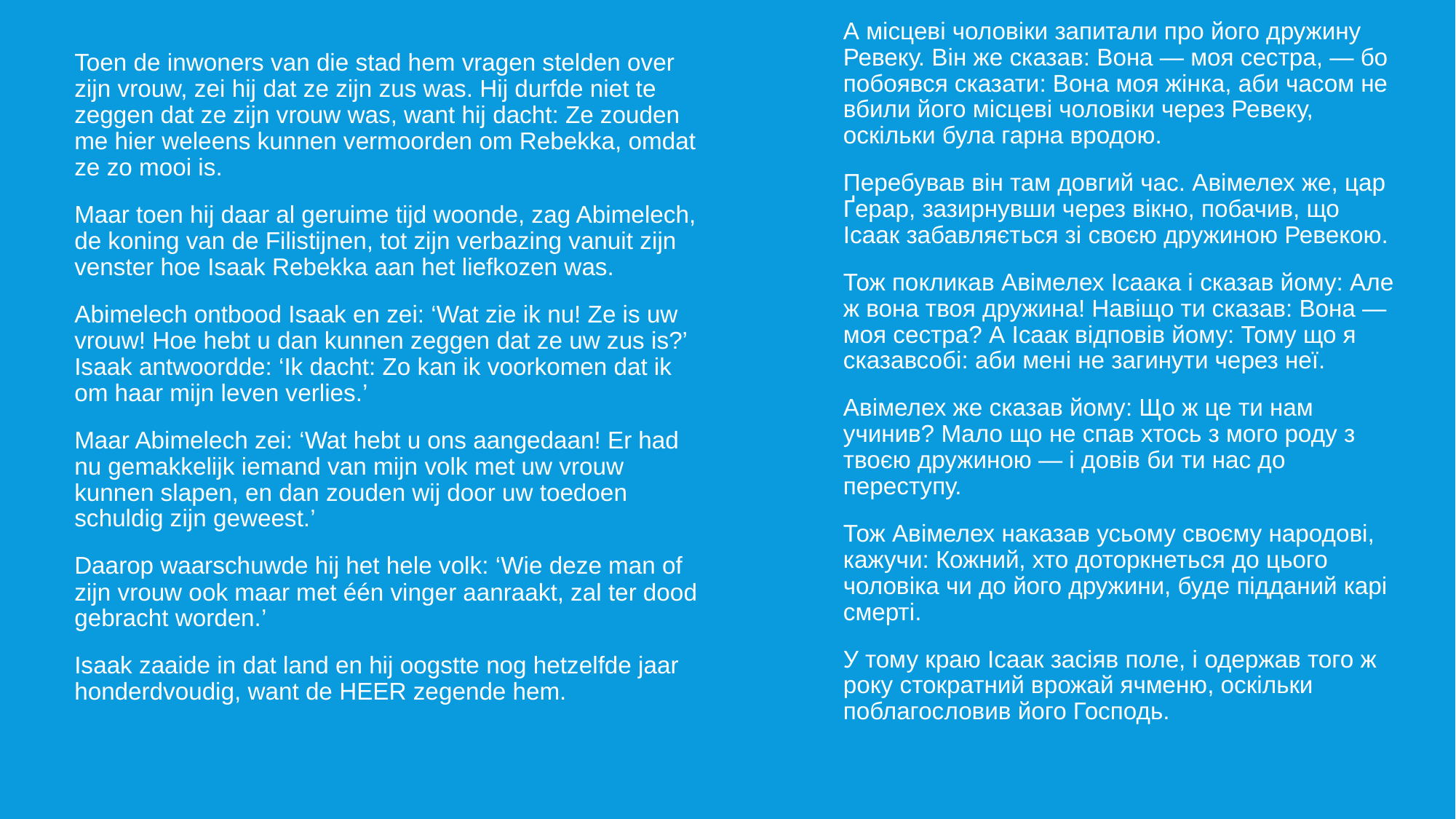

Toen de inwoners van die stad hem vragen stelden over zijn vrouw, zei hij dat ze zijn zus was. Hij durfde niet te zeggen dat ze zijn vrouw was, want hij dacht: Ze zouden me hier weleens kunnen vermoorden om Rebekka, omdat ze zo mooi is.
Maar toen hij daar al geruime tijd woonde, zag Abimelech, de koning van de Filistijnen, tot zijn verbazing vanuit zijn venster hoe Isaak Rebekka aan het liefkozen was.
Abimelech ontbood Isaak en zei: ‘Wat zie ik nu! Ze is uw vrouw! Hoe hebt u dan kunnen zeggen dat ze uw zus is?’ Isaak antwoordde: ‘Ik dacht: Zo kan ik voorkomen dat ik om haar mijn leven verlies.’
Maar Abimelech zei: ‘Wat hebt u ons aangedaan! Er had nu gemakkelijk iemand van mijn volk met uw vrouw kunnen slapen, en dan zouden wij door uw toedoen schuldig zijn geweest.’
Daarop waarschuwde hij het hele volk: ‘Wie deze man of zijn vrouw ook maar met één vinger aanraakt, zal ter dood gebracht worden.’
Isaak zaaide in dat land en hij oogstte nog hetzelfde jaar honderdvoudig, want de HEER zegende hem.
А місцеві чоловіки запитали про його дружину Ревеку. Він же сказав: Вона — моя сестра, — бо побоявся сказати: Вона моя жінка, аби часом не вбили його місцеві чоловіки через Ревеку, оскільки була гарна вродою.
Перебував він там довгий час. Авімелех же, цар Ґерар, зазирнувши через вікно, побачив, що Ісаак забавляється зі своєю дружиною Ревекою.
Тож покликав Авімелех Ісаака і сказав йому: Але ж вона твоя дружина! Навіщо ти сказав: Вона — моя сестра? А Ісаак відповів йому: Тому що я сказавсобі: аби мені не загинути через неї.
Авімелех же сказав йому: Що ж це ти нам учинив? Мало що не спав хтось з мого роду з твоєю дружиною — і довів би ти нас до переступу.
Тож Авімелех наказав усьому своєму народові, кажучи: Кожний, хто доторкнеться до цього чоловіка чи до його дружини, буде підданий карі смерті.
У тому краю Ісаак засіяв поле, і одержав того ж року стократний врожай ячменю, оскільки поблагословив його Господь.